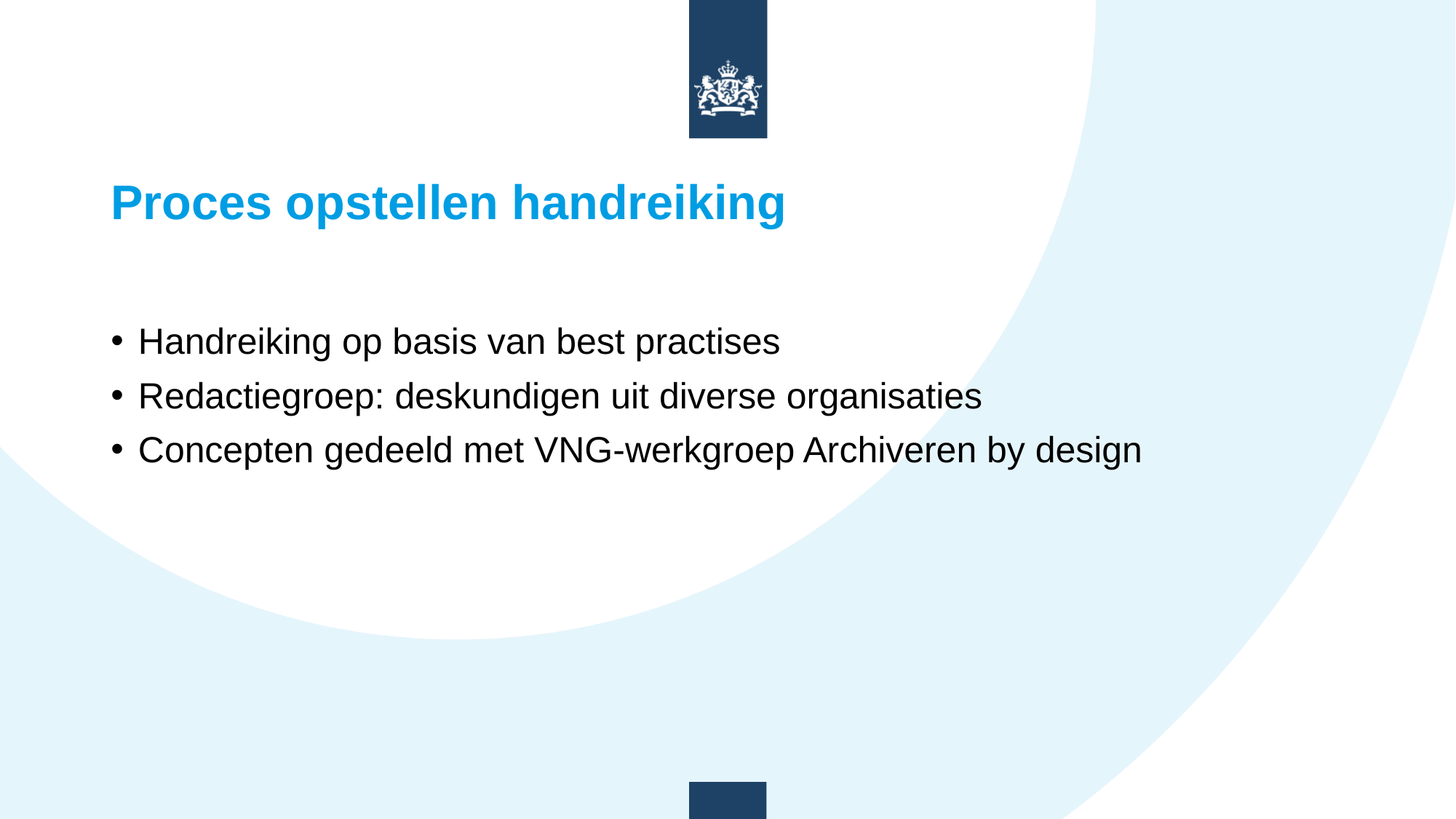

# Proces opstellen handreiking

Handreiking op basis van best practises
Redactiegroep: deskundigen uit diverse organisaties
Concepten gedeeld met VNG-werkgroep Archiveren by design